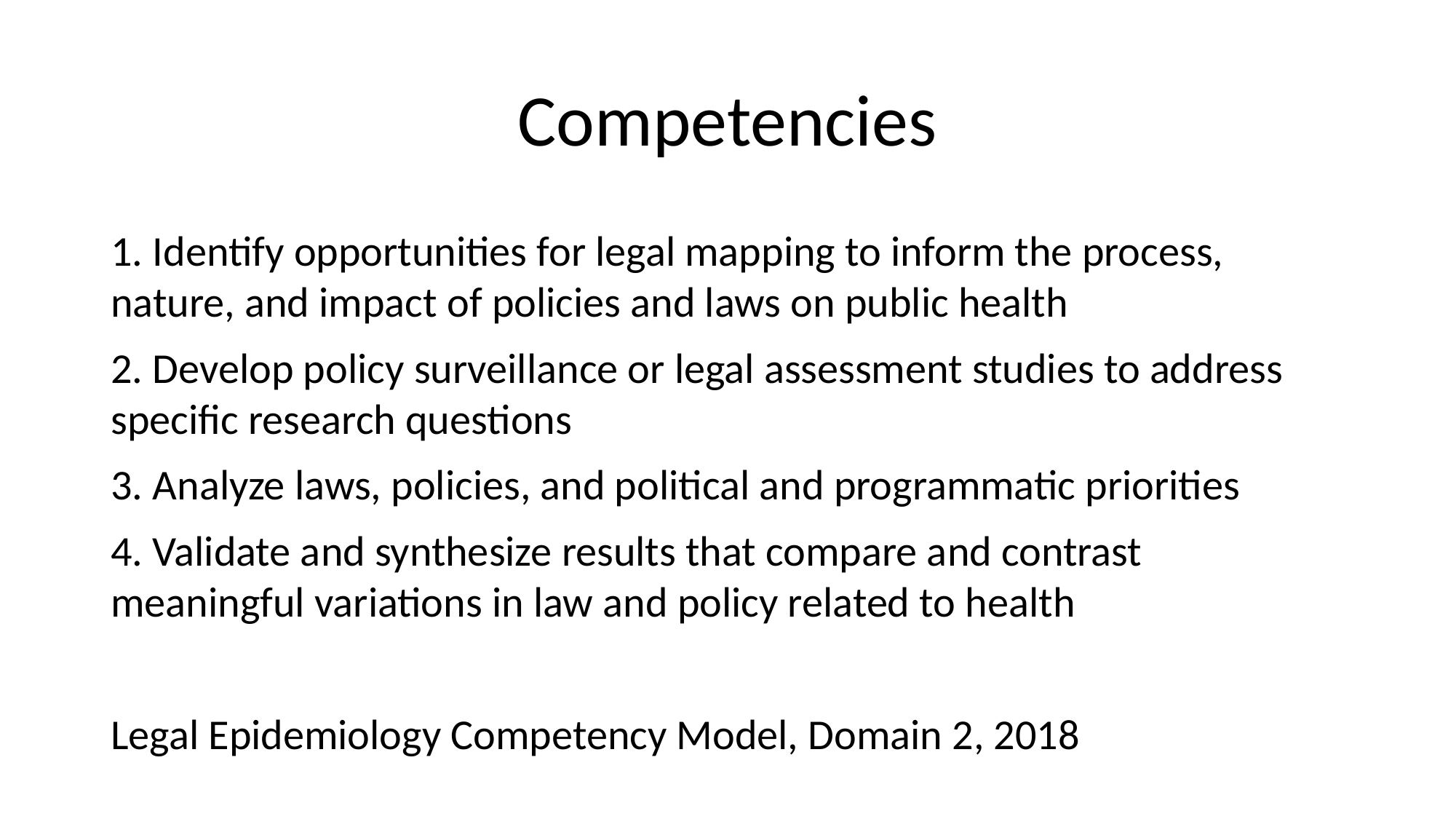

# Competencies
1. Identify opportunities for legal mapping to inform the process, nature, and impact of policies and laws on public health
2. Develop policy surveillance or legal assessment studies to address specific research questions
3. Analyze laws, policies, and political and programmatic priorities
4. Validate and synthesize results that compare and contrast meaningful variations in law and policy related to health

Legal Epidemiology Competency Model, Domain 2, 2018